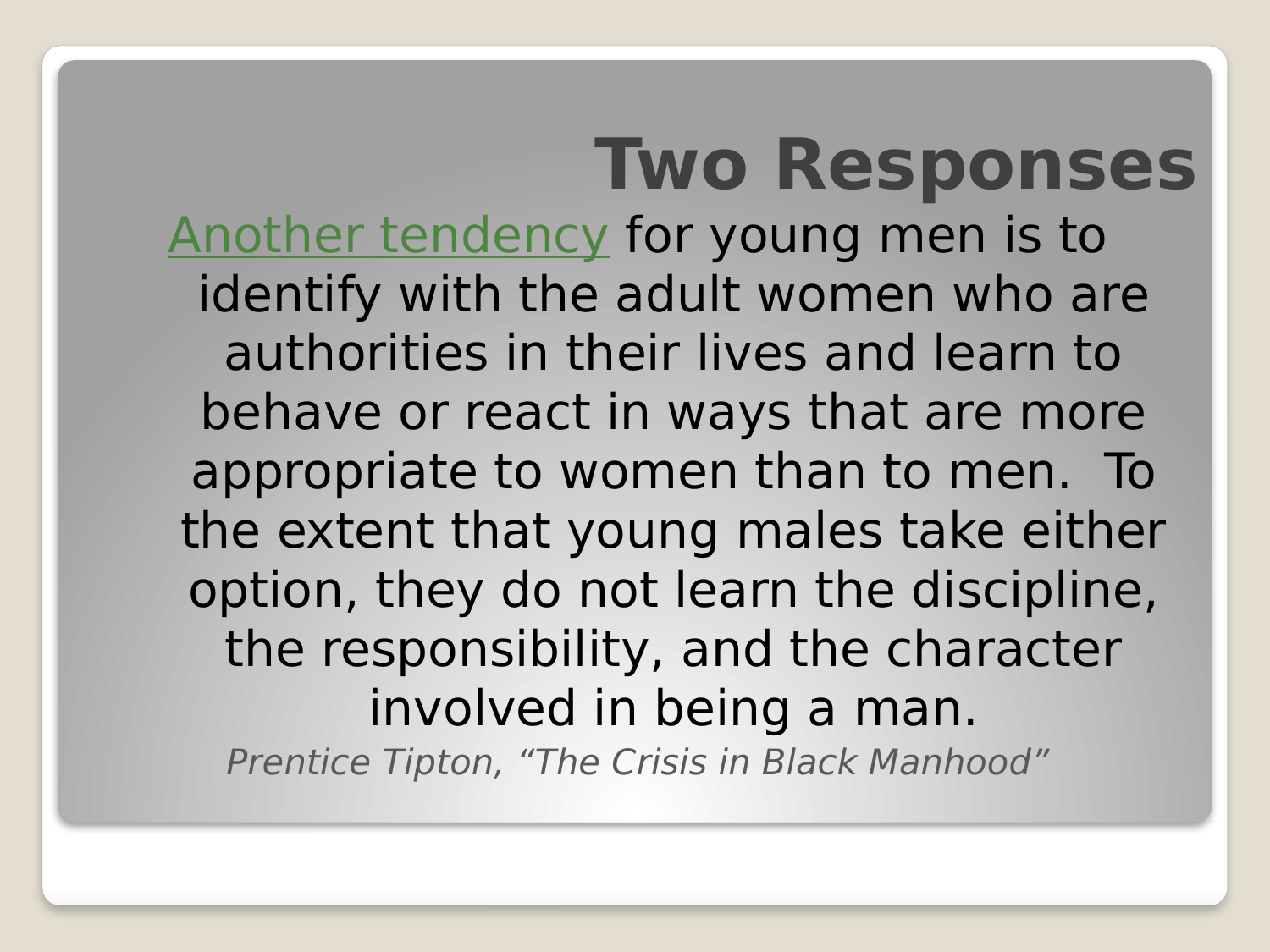

# Two Responses
Another tendency for young men is to identify with the adult women who are authorities in their lives and learn to behave or react in ways that are more appropriate to women than to men.  To the extent that young males take either option, they do not learn the discipline, the responsibility, and the character involved in being a man.
Prentice Tipton, “The Crisis in Black Manhood”